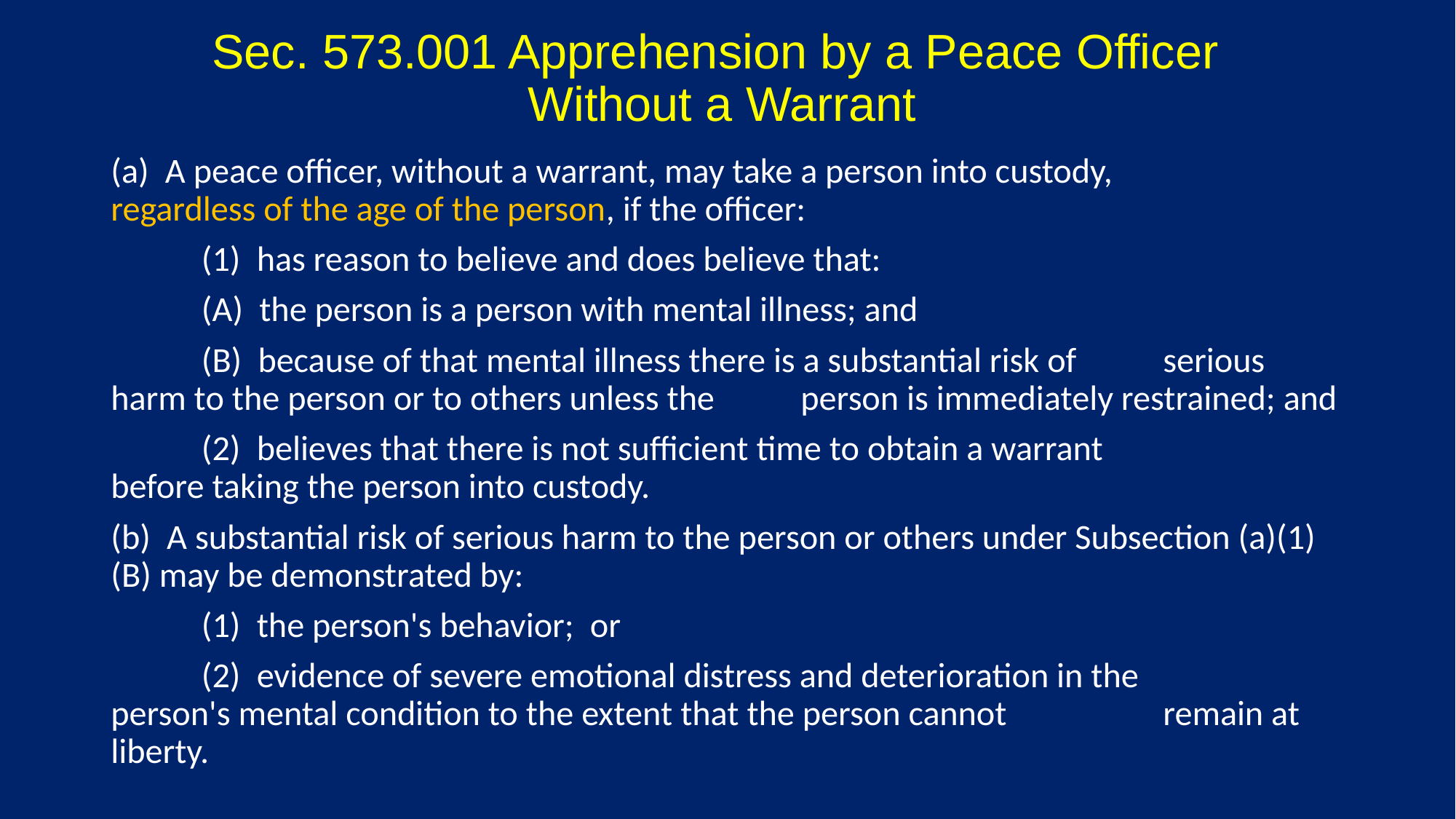

# Sec. 573.001 Apprehension by a Peace Officer Without a Warrant
(a)  A peace officer, without a warrant, may take a person into custody,            regardless of the age of the person, if the officer:
	(1)  has reason to believe and does believe that:
		(A)  the person is a person with mental illness; and
		(B)  because of that mental illness there is a substantial risk of 		       serious harm to the person or to others unless the 			       person is immediately restrained; and
	(2)  believes that there is not sufficient time to obtain a warrant 		       before taking the person into custody.
(b)  A substantial risk of serious harm to the person or others under Subsection (a)(1)(B) may be demonstrated by:
	(1)  the person's behavior;  or
	(2)  evidence of severe emotional distress and deterioration in the 	  	       person's mental condition to the extent that the person cannot 	   	       remain at liberty.